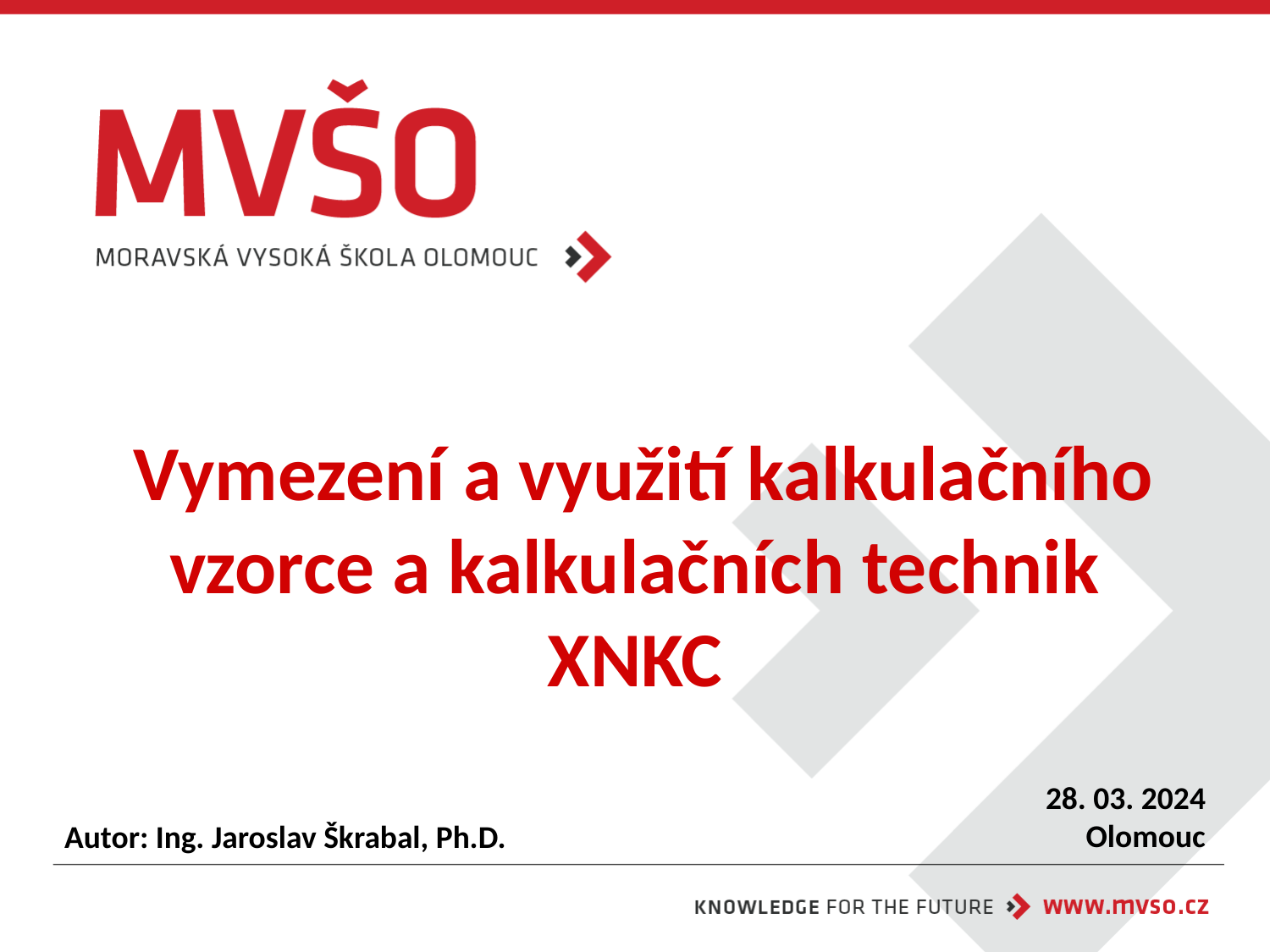

# Vymezení a využití kalkulačního vzorce a kalkulačních technik XNKC
28. 03. 2024
Olomouc

Autor: Ing. Jaroslav Škrabal, Ph.D.